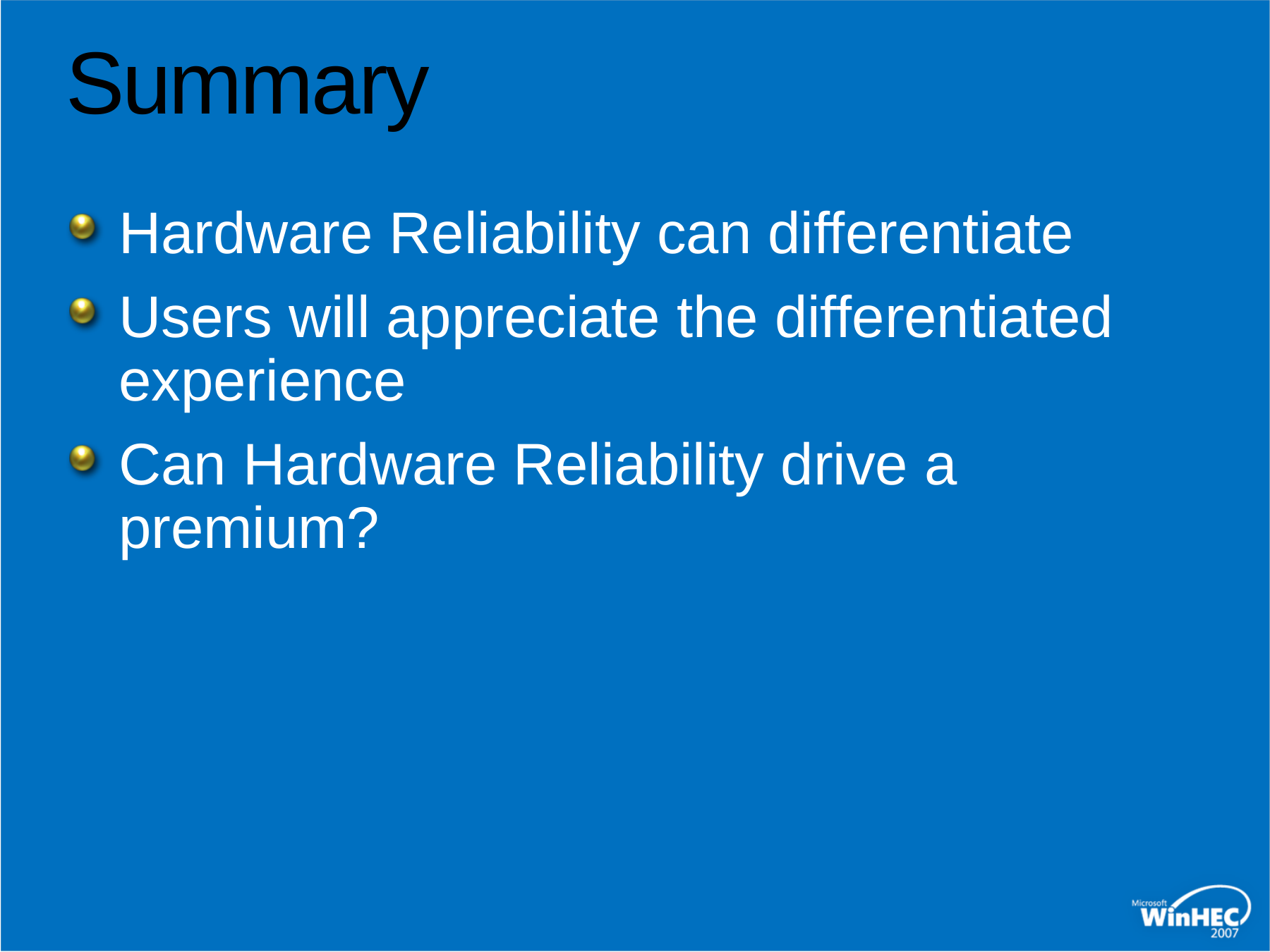

# Summary
Hardware Reliability can differentiate
Users will appreciate the differentiated experience
Can Hardware Reliability drive a premium?